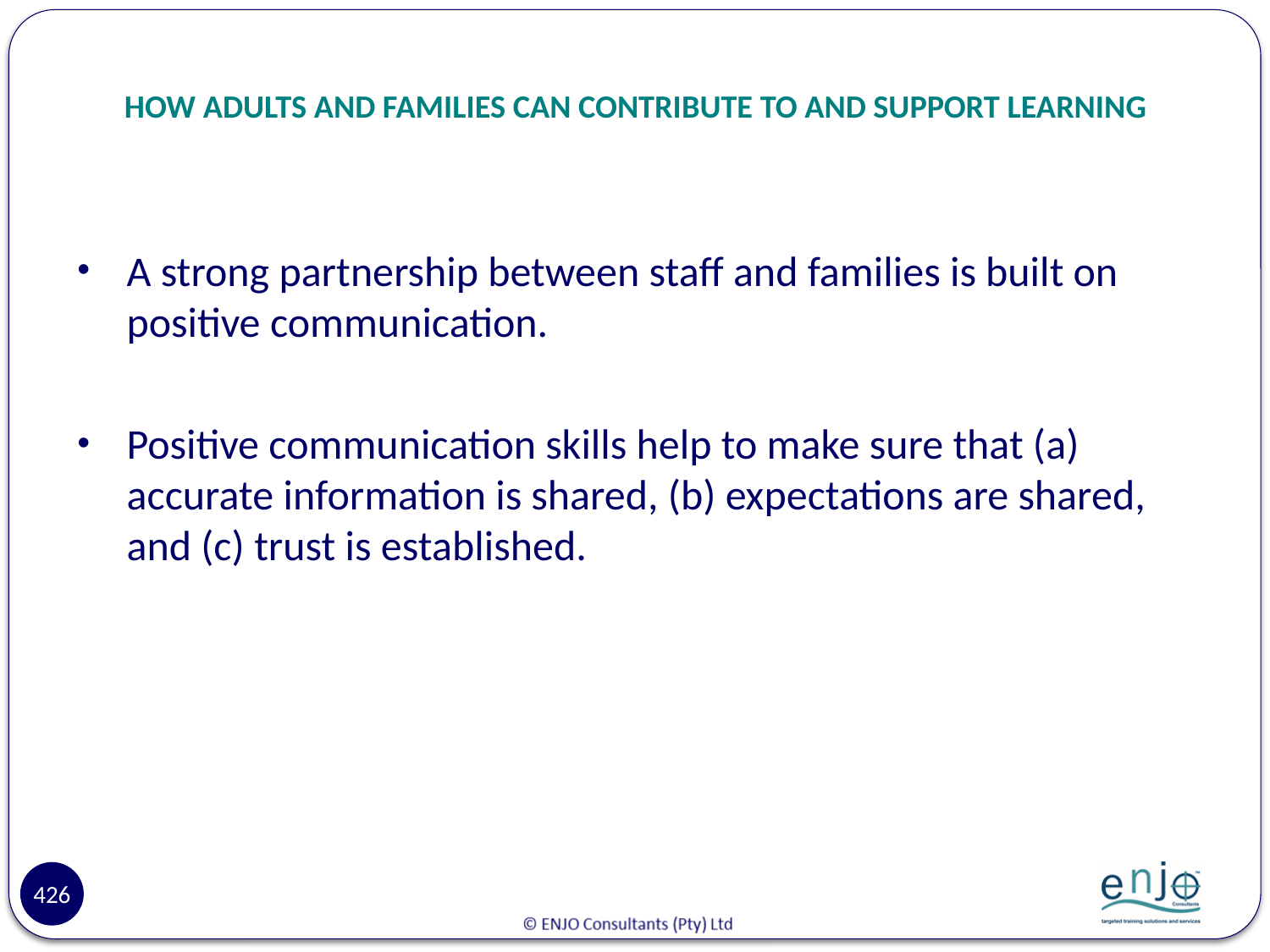

# HOW ADULTS AND FAMILIES CAN CONTRIBUTE TO AND SUPPORT LEARNING
A strong partnership between staff and families is built on positive communication.

Positive communication skills help to make sure that (a) accurate information is shared, (b) expectations are shared, and (c) trust is established.

426